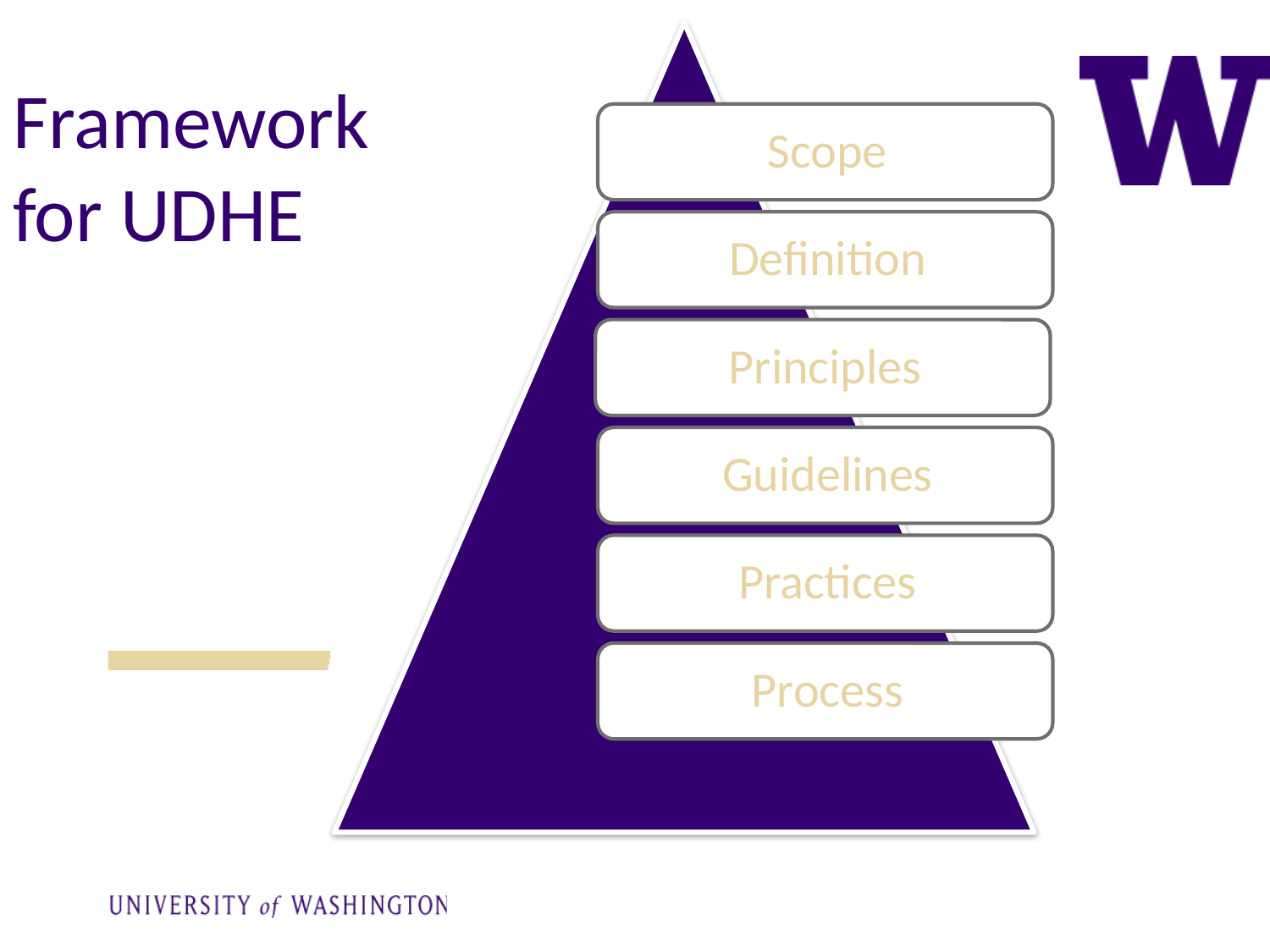

Scope
Definition
Principles
Guidelines
Practices
Process
Framework for UDHE